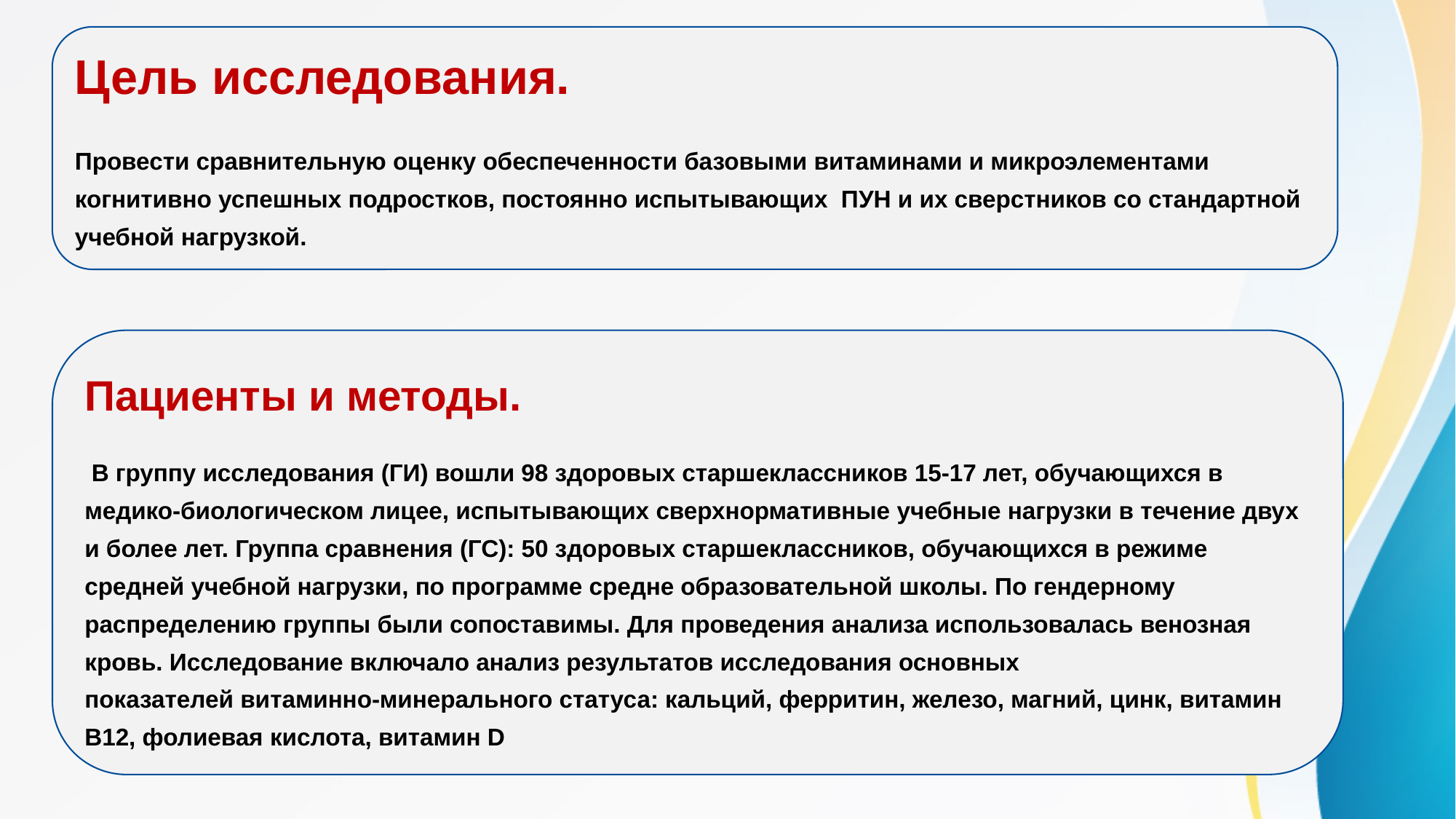

Цель исследования.

Провести сравнительную оценку обеспеченности базовыми витаминами и микроэлементами когнитивно успешных подростков, постоянно испытывающих  ПУН и их сверстников со стандартной учебной нагрузкой.

Пациенты и методы.

 В группу исследования (ГИ) вошли 98 здоровых старшеклассников 15-17 лет, обучающихся в медико-биологическом лицее, испытывающих сверхнормативные учебные нагрузки в течение двух и более лет. Группа сравнения (ГС): 50 здоровых старшеклассников, обучающихся в режиме средней учебной нагрузки, по программе средне образовательной школы. По гендерному распределению группы были сопоставимы. Для проведения анализа использовалась венозная кровь. Исследование включало анализ результатов исследования основных показателей витаминно-минерального статуса: кальций, ферритин, железо, магний, цинк, витамин В12, фолиевая кислота, витамин D